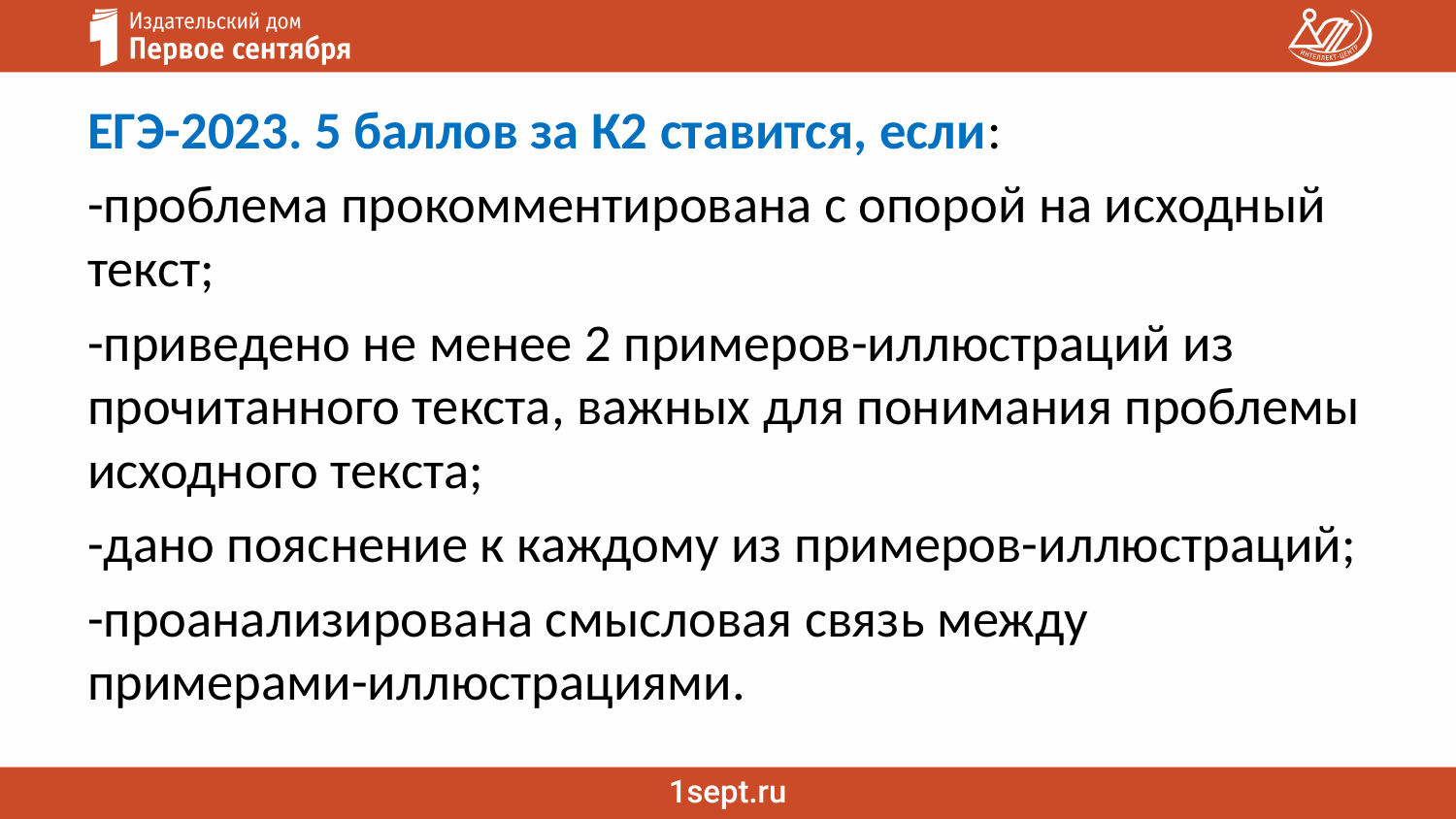

ЕГЭ-2023. 5 баллов за К2 ставится, если:
-проблема прокомментирована с опорой на исходный текст;
-приведено не менее 2 примеров-иллюстраций из прочитанного текста, важных для понимания проблемы исходного текста;
-дано пояснение к каждому из примеров-иллюстраций;
-проанализирована смысловая связь между примерами-иллюстрациями.